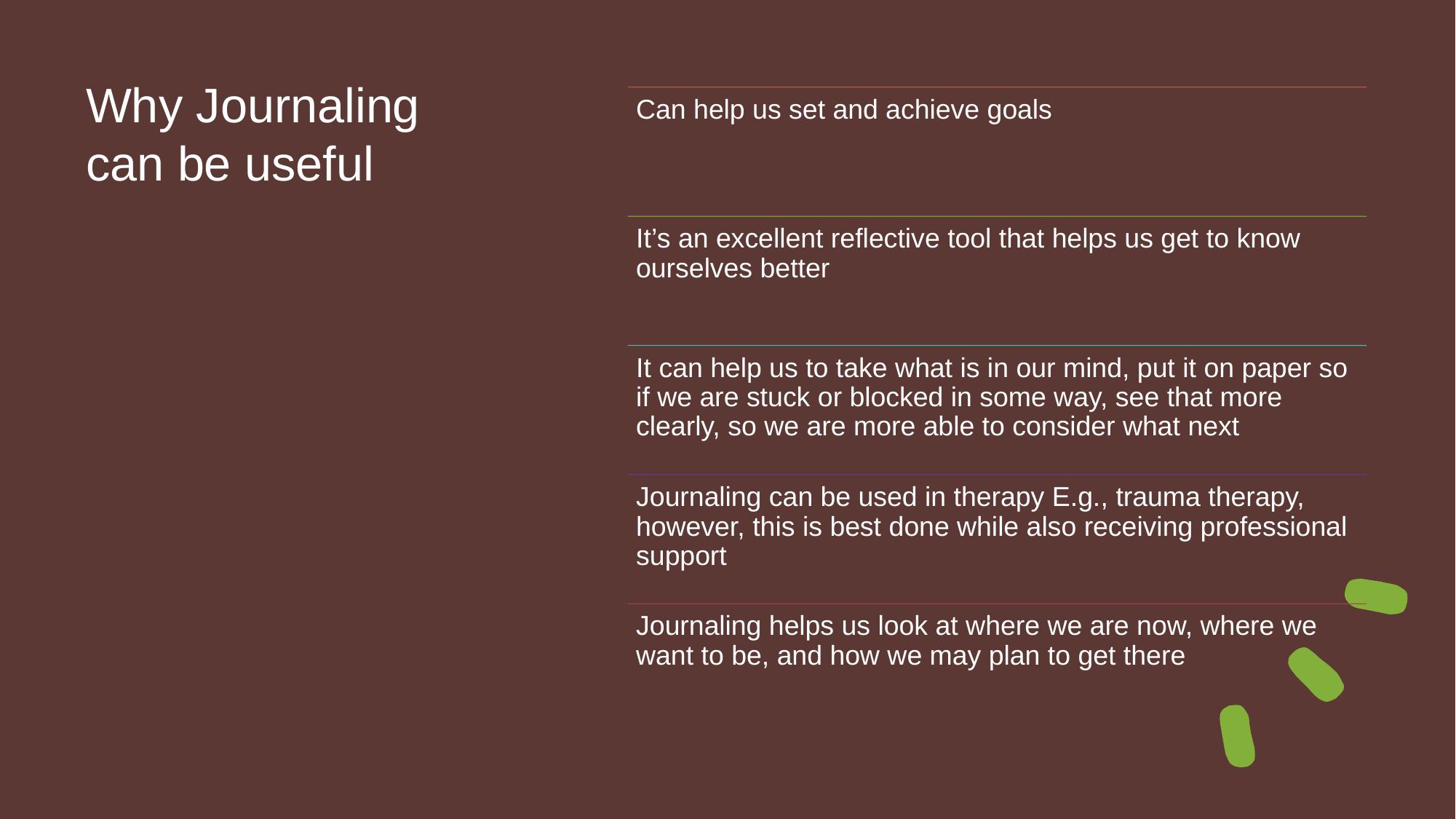

# Why Journaling can be useful
Can help us set and achieve goals
It’s an excellent reflective tool that helps us get to know ourselves better
It can help us to take what is in our mind, put it on paper so if we are stuck or blocked in some way, see that more clearly, so we are more able to consider what next
Journaling can be used in therapy E.g., trauma therapy, however, this is best done while also receiving professional support
Journaling helps us look at where we are now, where we want to be, and how we may plan to get there